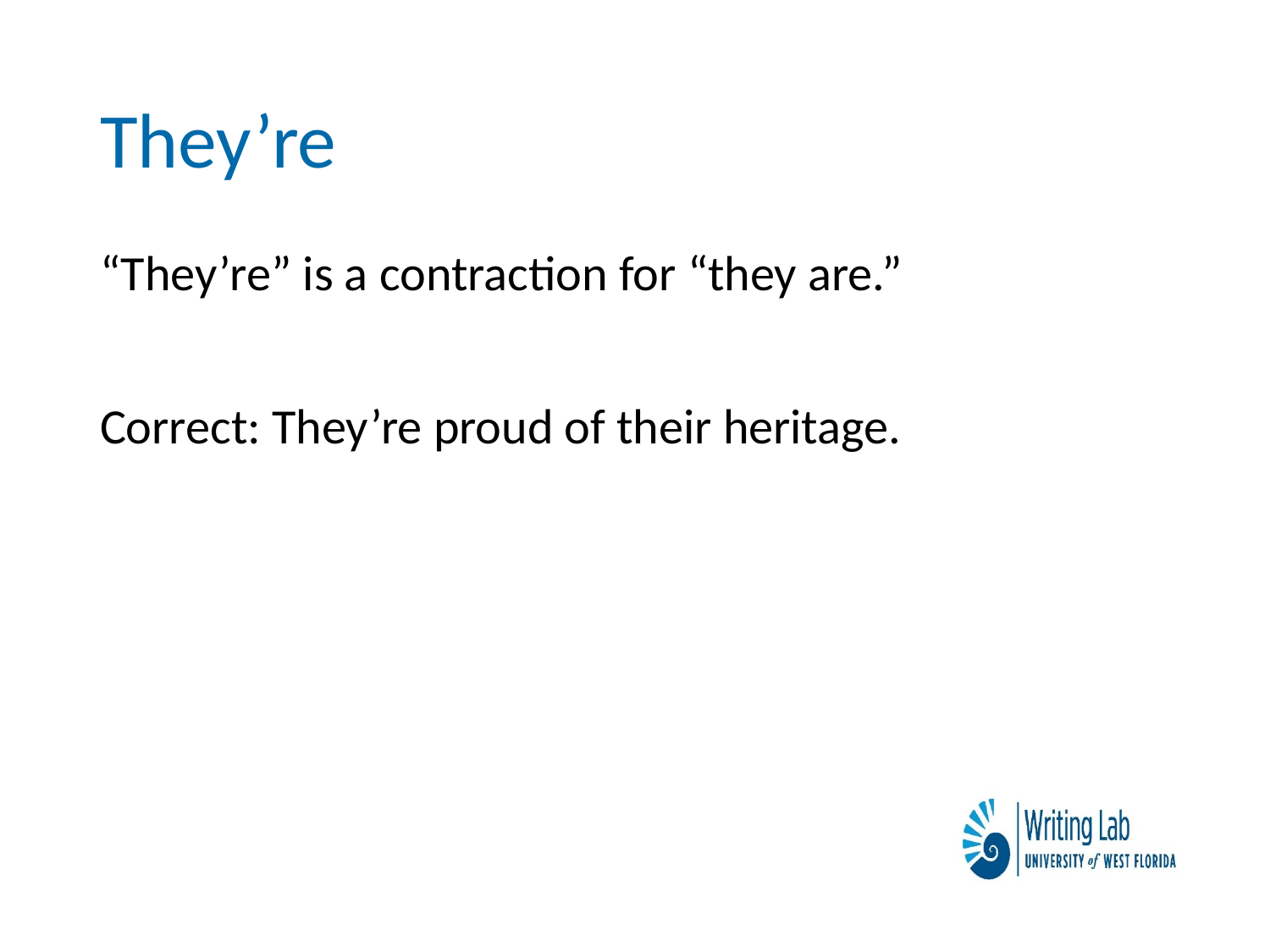

# They’re
“They’re” is a contraction for “they are.”

Correct: They’re proud of their heritage.